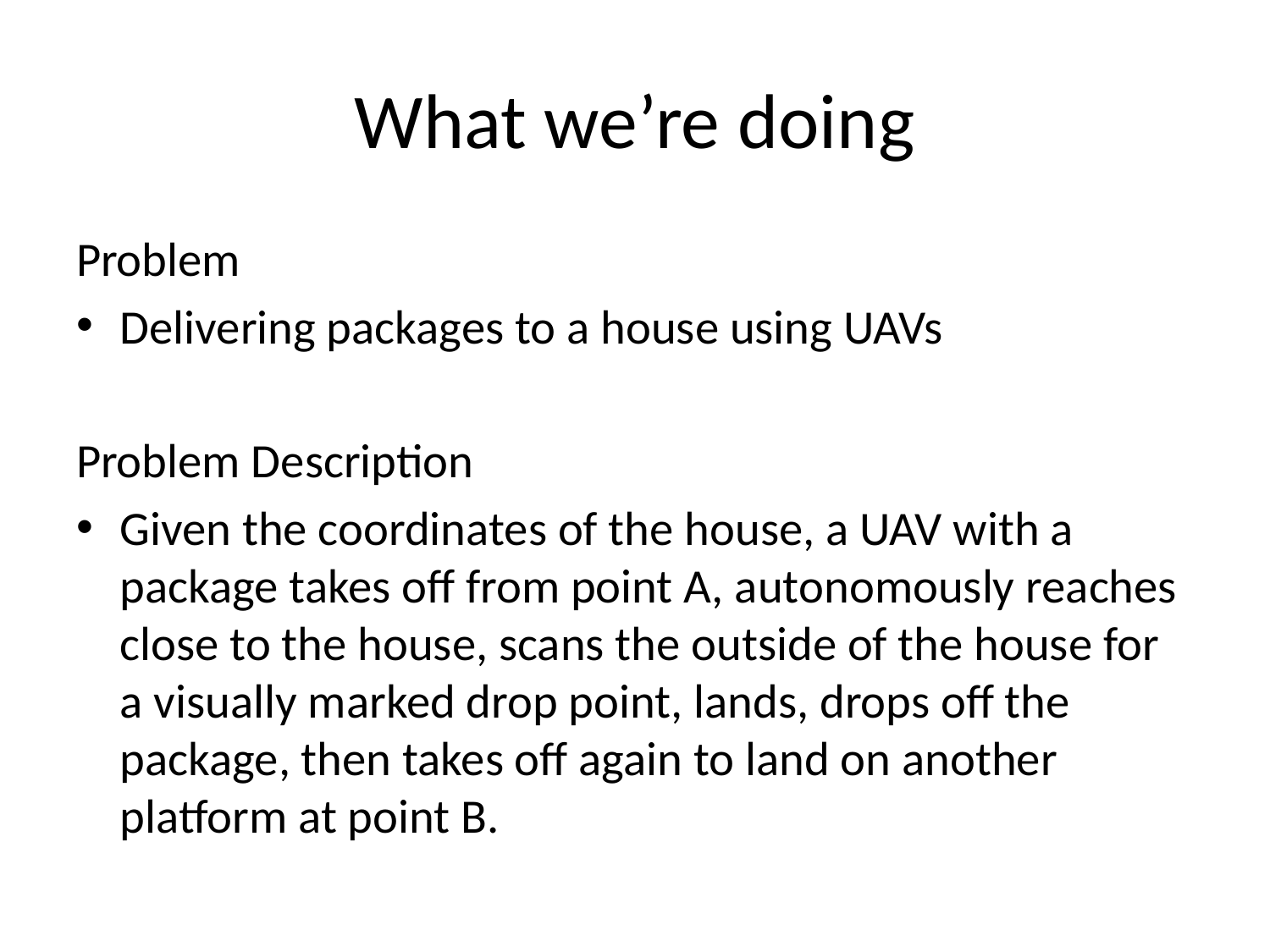

# What we’re doing
Problem
Delivering packages to a house using UAVs

Problem Description
Given the coordinates of the house, a UAV with a package takes off from point A, autonomously reaches close to the house, scans the outside of the house for a visually marked drop point, lands, drops off the package, then takes off again to land on another platform at point B.